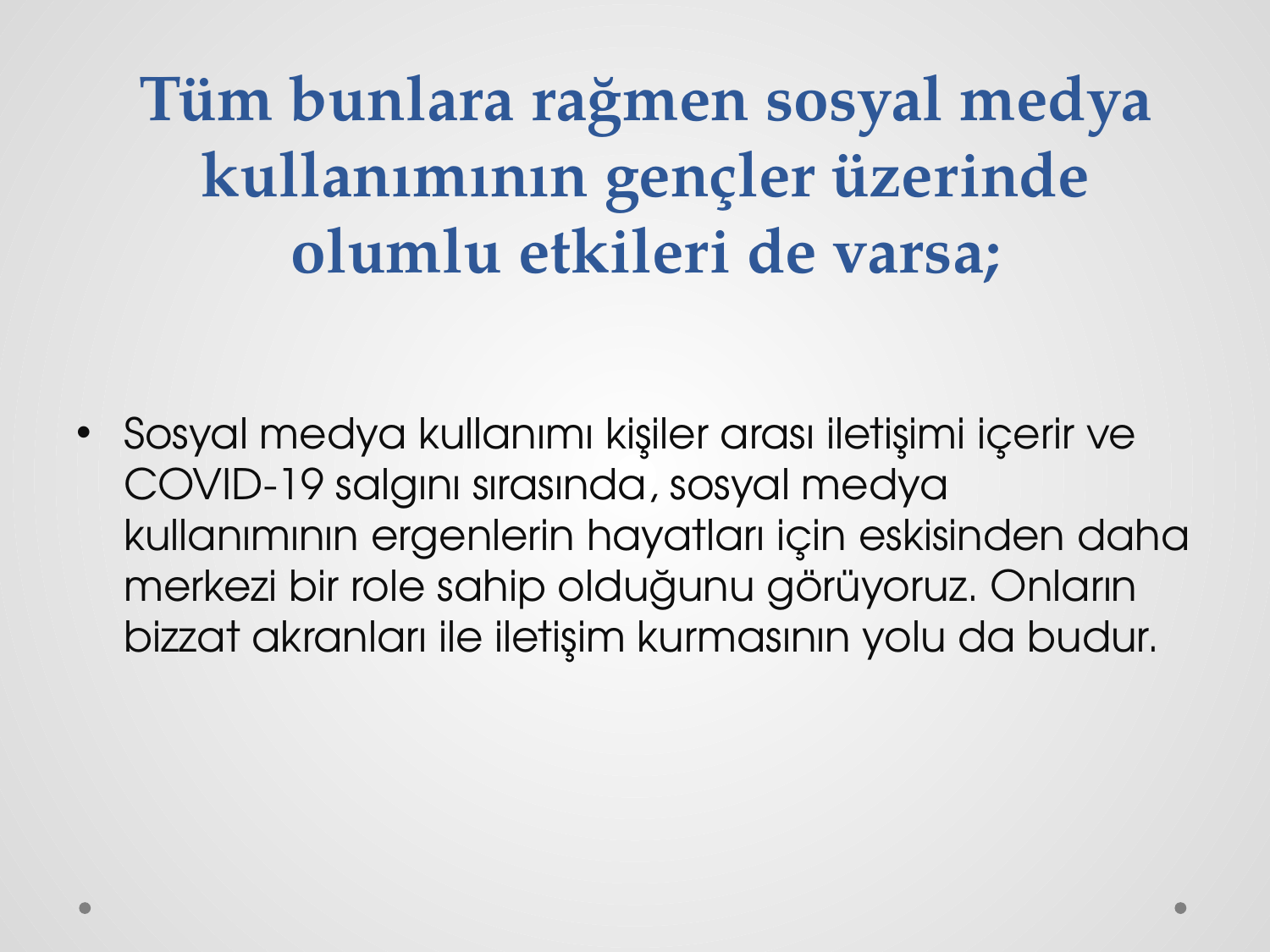

# Tüm bunlara rağmen sosyal medya kullanımının gençler üzerinde olumlu etkileri de varsa;

Sosyal medya kullanımı kişiler arası iletişimi içerir ve COVID-19 salgını sırasında, sosyal medya kullanımının ergenlerin hayatları için eskisinden daha merkezi bir role sahip olduğunu görüyoruz. Onların bizzat akranları ile iletişim kurmasının yolu da budur.